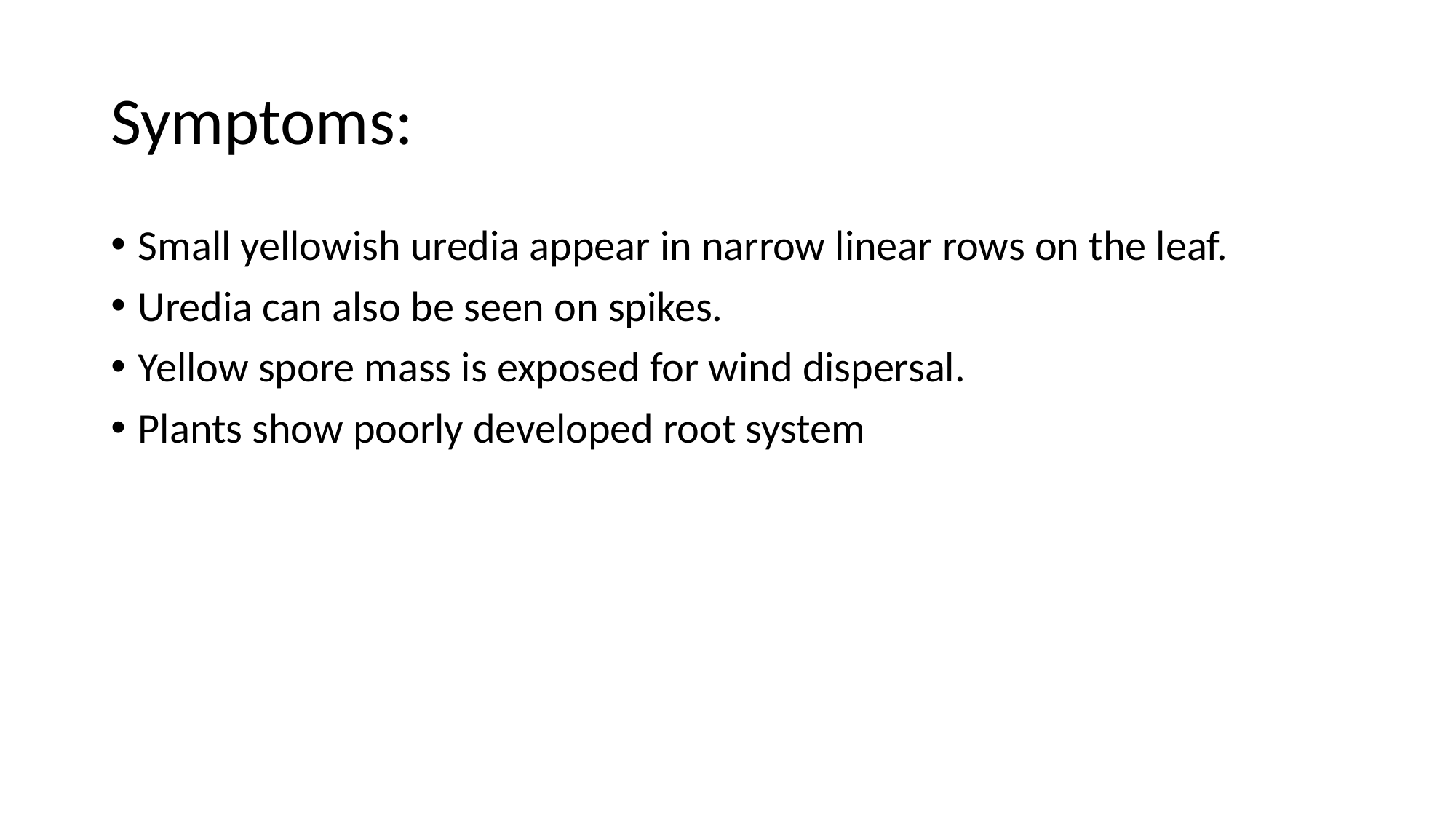

# Symptoms:
Small yellowish uredia appear in narrow linear rows on the leaf.
Uredia can also be seen on spikes.
Yellow spore mass is exposed for wind dispersal.
Plants show poorly developed root system